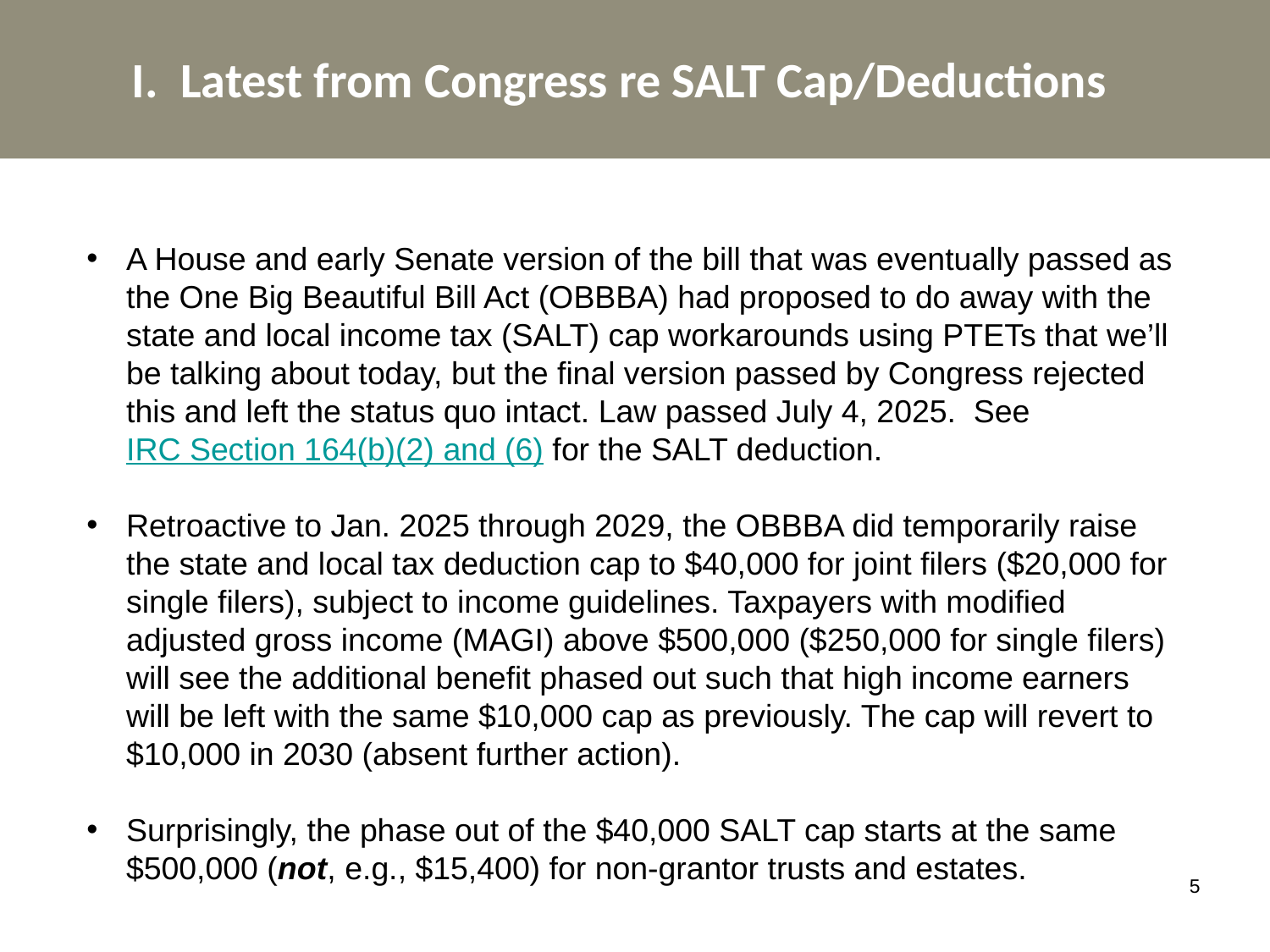

I.  Latest from Congress re SALT Cap/Deductions
A House and early Senate version of the bill that was eventually passed as the One Big Beautiful Bill Act (OBBBA) had proposed to do away with the state and local income tax (SALT) cap workarounds using PTETs that we’ll be talking about today, but the final version passed by Congress rejected this and left the status quo intact. Law passed July 4, 2025.  See IRC Section 164(b)(2) and (6) for the SALT deduction.

Retroactive to Jan. 2025 through 2029, the OBBBA did temporarily raise the state and local tax deduction cap to $40,000 for joint filers ($20,000 for single filers), subject to income guidelines. Taxpayers with modified adjusted gross income (MAGI) above $500,000 ($250,000 for single filers) will see the additional benefit phased out such that high income earners will be left with the same $10,000 cap as previously. The cap will revert to $10,000 in 2030 (absent further action).

Surprisingly, the phase out of the $40,000 SALT cap starts at the same $500,000 (not, e.g., $15,400) for non-grantor trusts and estates.
5